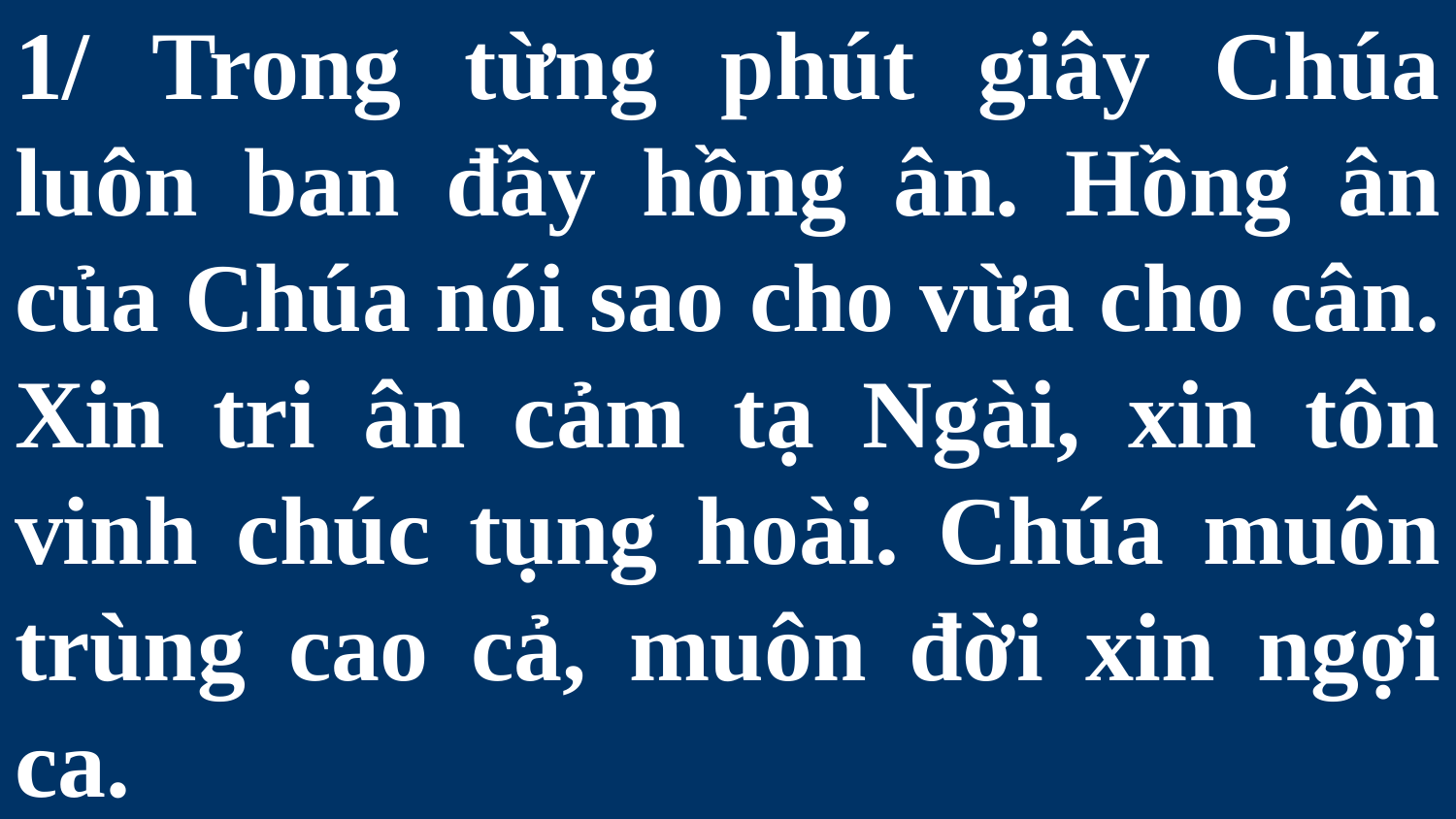

# 1/ Trong từng phút giây Chúa luôn ban đầy hồng ân. Hồng ân của Chúa nói sao cho vừa cho cân. Xin tri ân cảm tạ Ngài, xin tôn vinh chúc tụng hoài. Chúa muôn trùng cao cả, muôn đời xin ngợi ca.